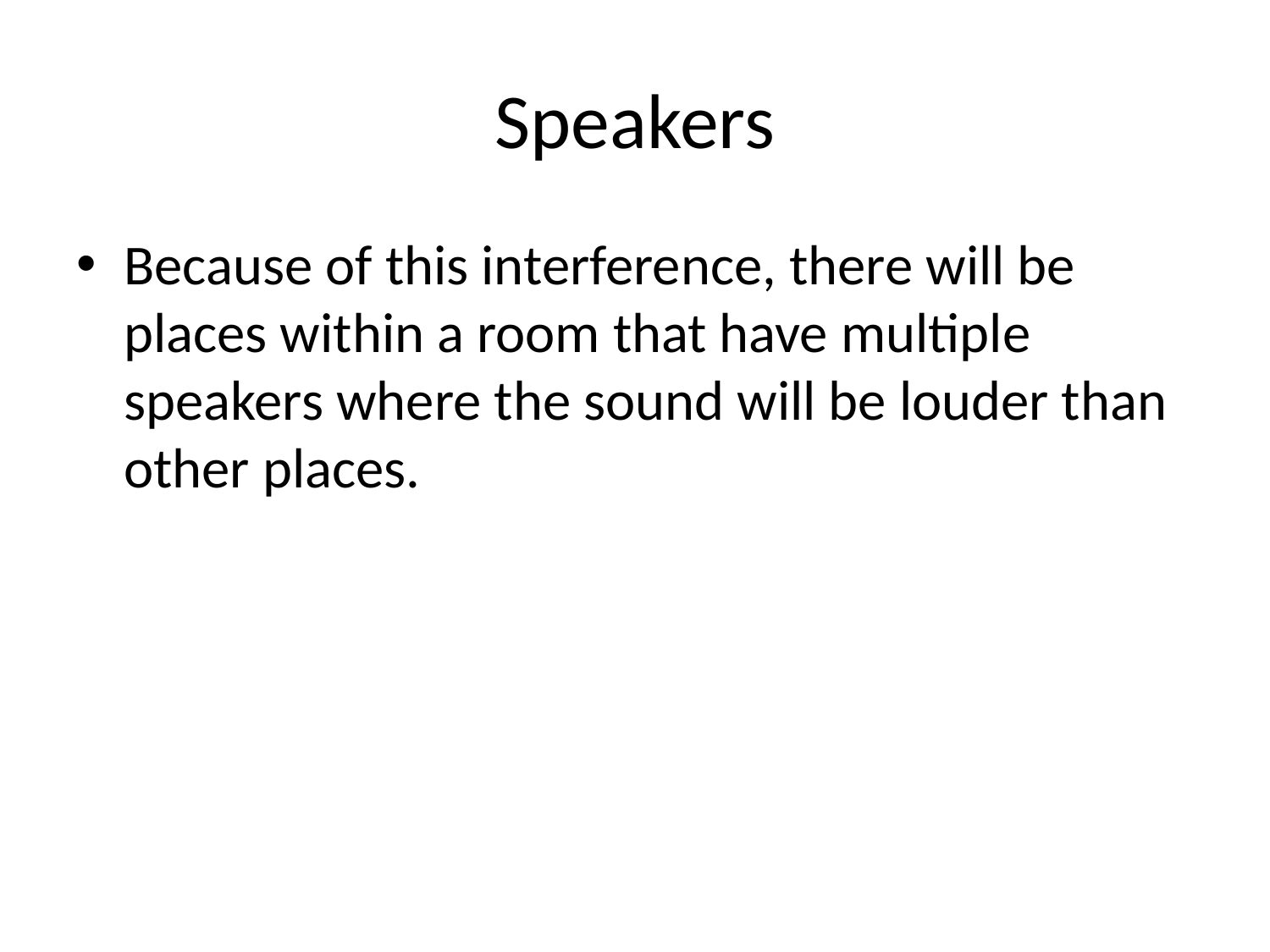

# Speakers
Because of this interference, there will be places within a room that have multiple speakers where the sound will be louder than other places.